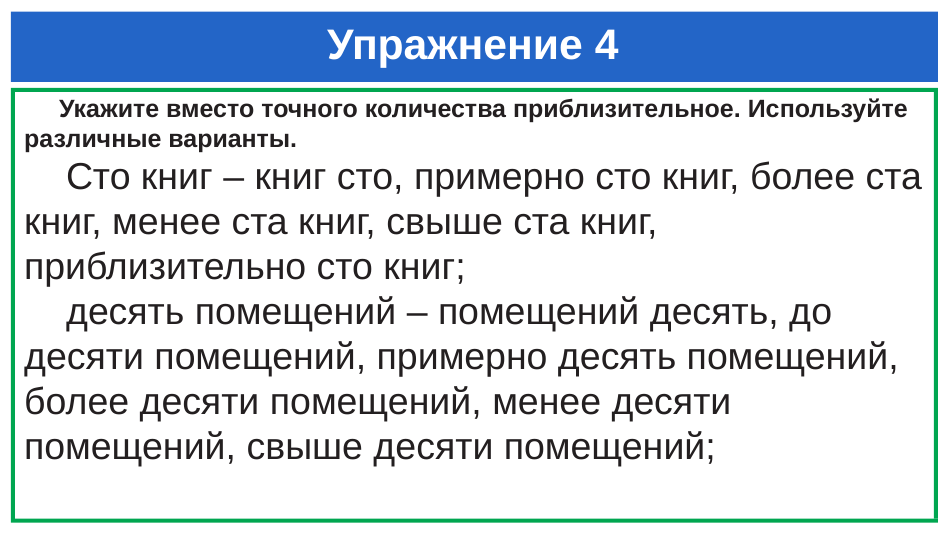

# Упражнение 4
     Укажите вместо точного количества приблизительное. Используйте различные варианты.
    Сто книг – книг сто, примерно сто книг, более ста книг, менее ста книг, свыше ста книг, приблизительно сто книг;
    десять помещений – помещений десять, до десяти помещений, примерно десять помещений, более десяти помещений, менее десяти помещений, свыше десяти помещений;